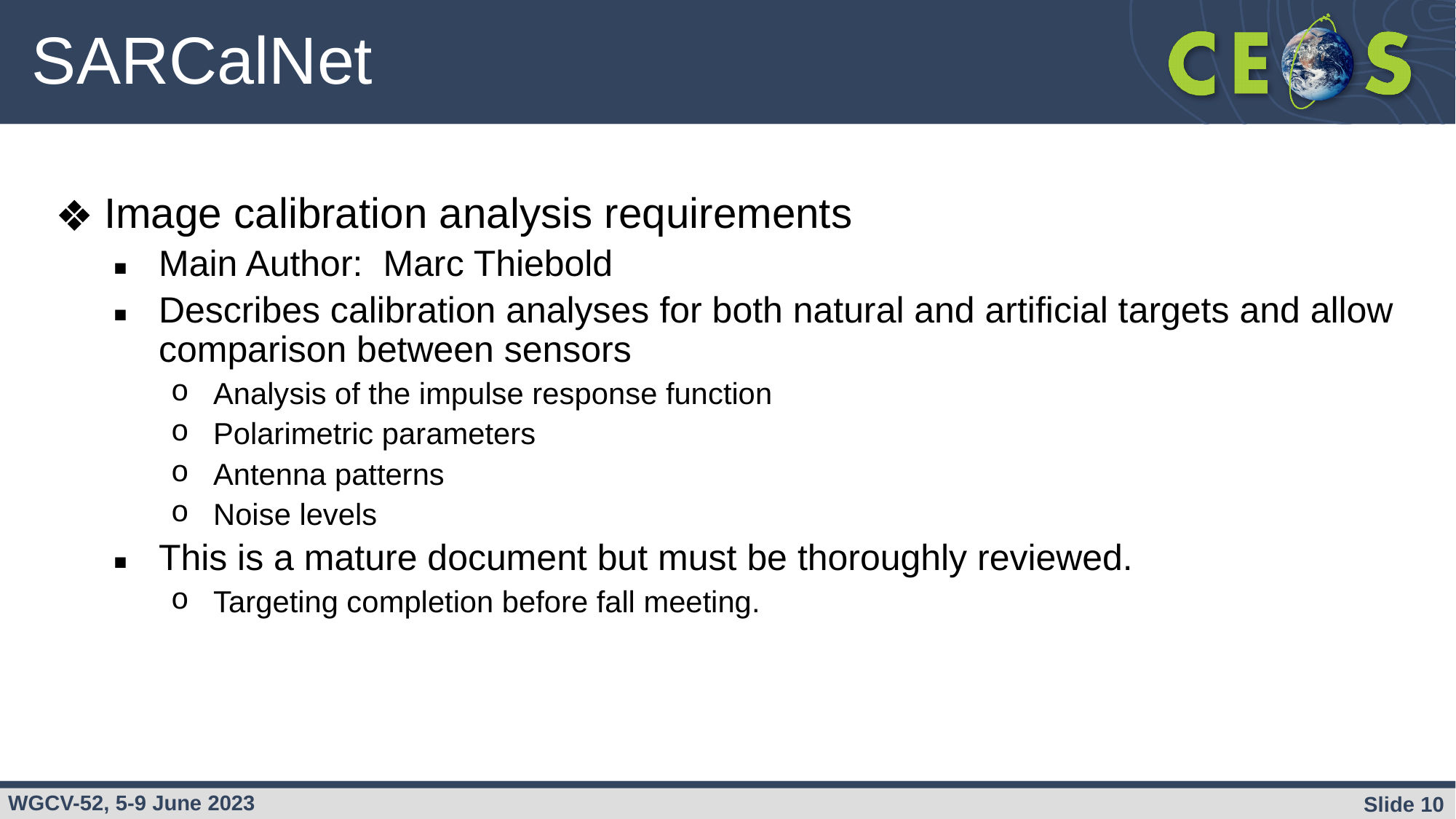

# SARCalNet
Image calibration analysis requirements
Main Author:  Marc Thiebold
Describes calibration analyses for both natural and artificial targets and allow comparison between sensors
Analysis of the impulse response function
Polarimetric parameters
Antenna patterns
Noise levels
This is a mature document but must be thoroughly reviewed.
Targeting completion before fall meeting.